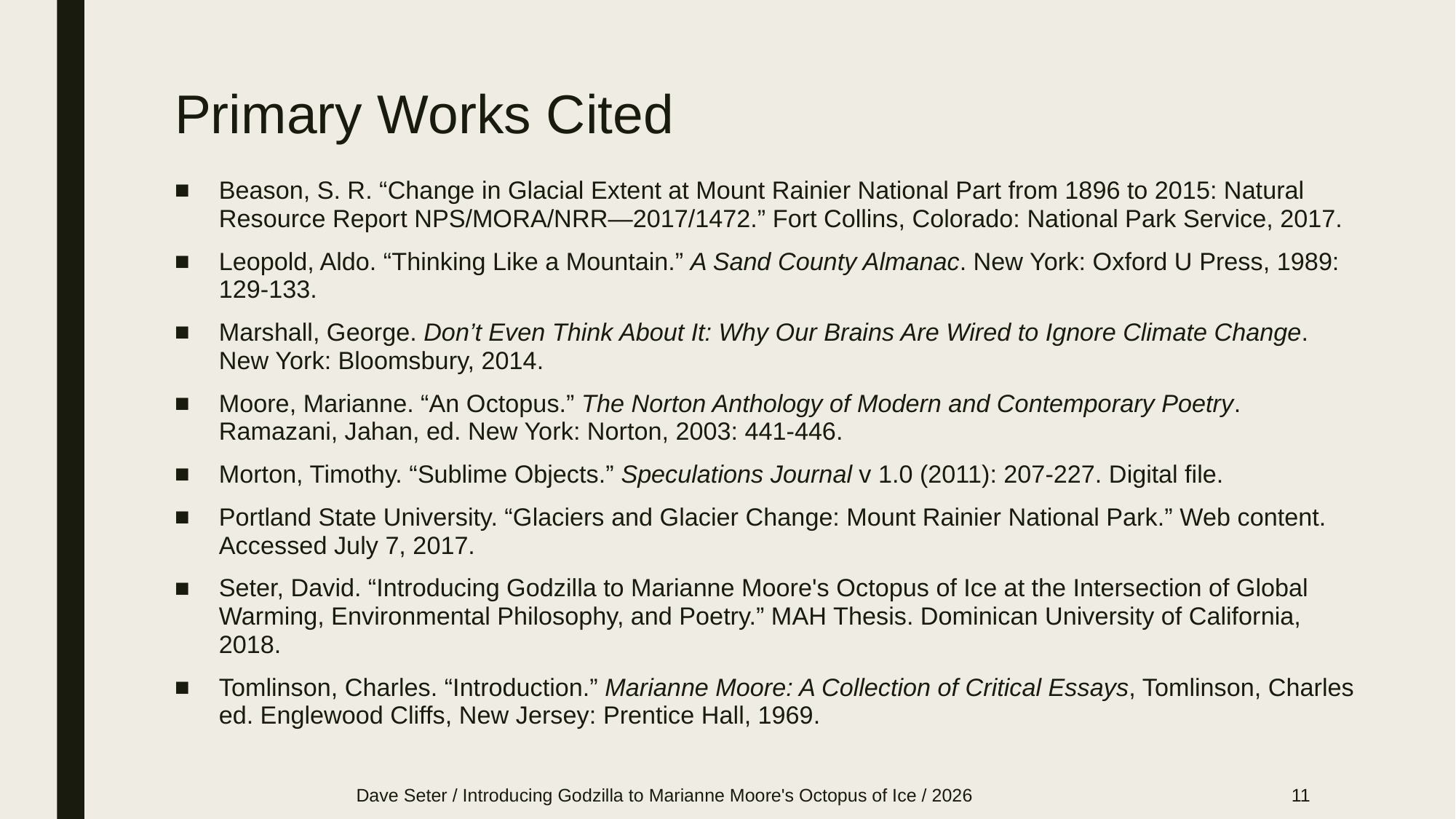

# Primary Works Cited
Beason, S. R. “Change in Glacial Extent at Mount Rainier National Part from 1896 to 2015: Natural Resource Report NPS/MORA/NRR—2017/1472.” Fort Collins, Colorado: National Park Service, 2017.
Leopold, Aldo. “Thinking Like a Mountain.” A Sand County Almanac. New York: Oxford U Press, 1989: 129-133.
Marshall, George. Don’t Even Think About It: Why Our Brains Are Wired to Ignore Climate Change. New York: Bloomsbury, 2014.
Moore, Marianne. “An Octopus.” The Norton Anthology of Modern and Contemporary Poetry. Ramazani, Jahan, ed. New York: Norton, 2003: 441-446.
Morton, Timothy. “Sublime Objects.” Speculations Journal v 1.0 (2011): 207-227. Digital file.
Portland State University. “Glaciers and Glacier Change: Mount Rainier National Park.” Web content. Accessed July 7, 2017.
Seter, David. “Introducing Godzilla to Marianne Moore's Octopus of Ice at the Intersection of Global Warming, Environmental Philosophy, and Poetry.” MAH Thesis. Dominican University of California, 2018.
Tomlinson, Charles. “Introduction.” Marianne Moore: A Collection of Critical Essays, Tomlinson, Charles ed. Englewood Cliffs, New Jersey: Prentice Hall, 1969.

Dave Seter / Introducing Godzilla to Marianne Moore's Octopus of Ice / 2026
11